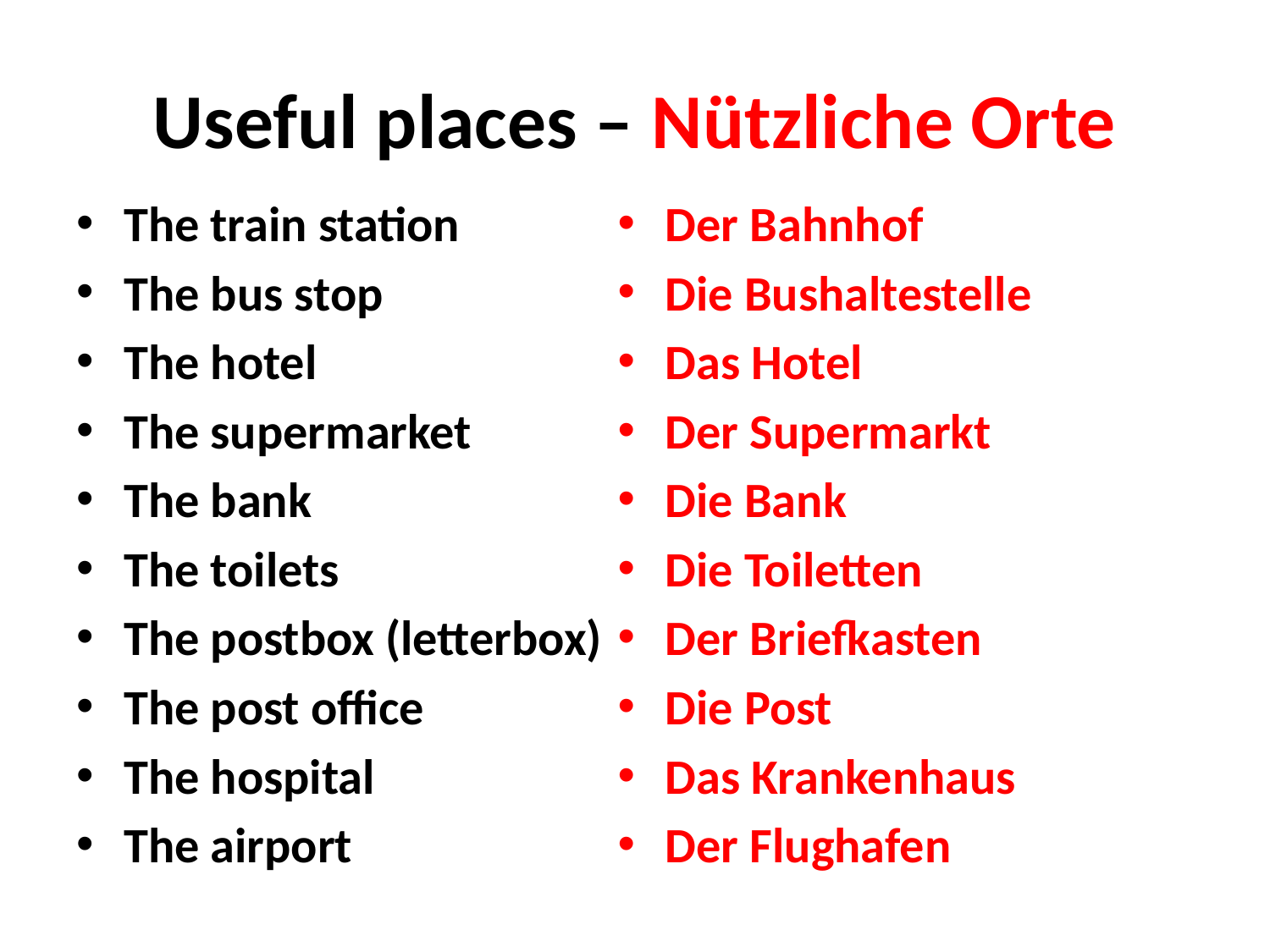

# Useful places – Nützliche Orte
The train station
The bus stop
The hotel
The supermarket
The bank
The toilets
The postbox (letterbox)
The post office
The hospital
The airport

Der Bahnhof
Die Bushaltestelle
Das Hotel
Der Supermarkt
Die Bank
Die Toiletten
Der Briefkasten
Die Post
Das Krankenhaus
Der Flughafen